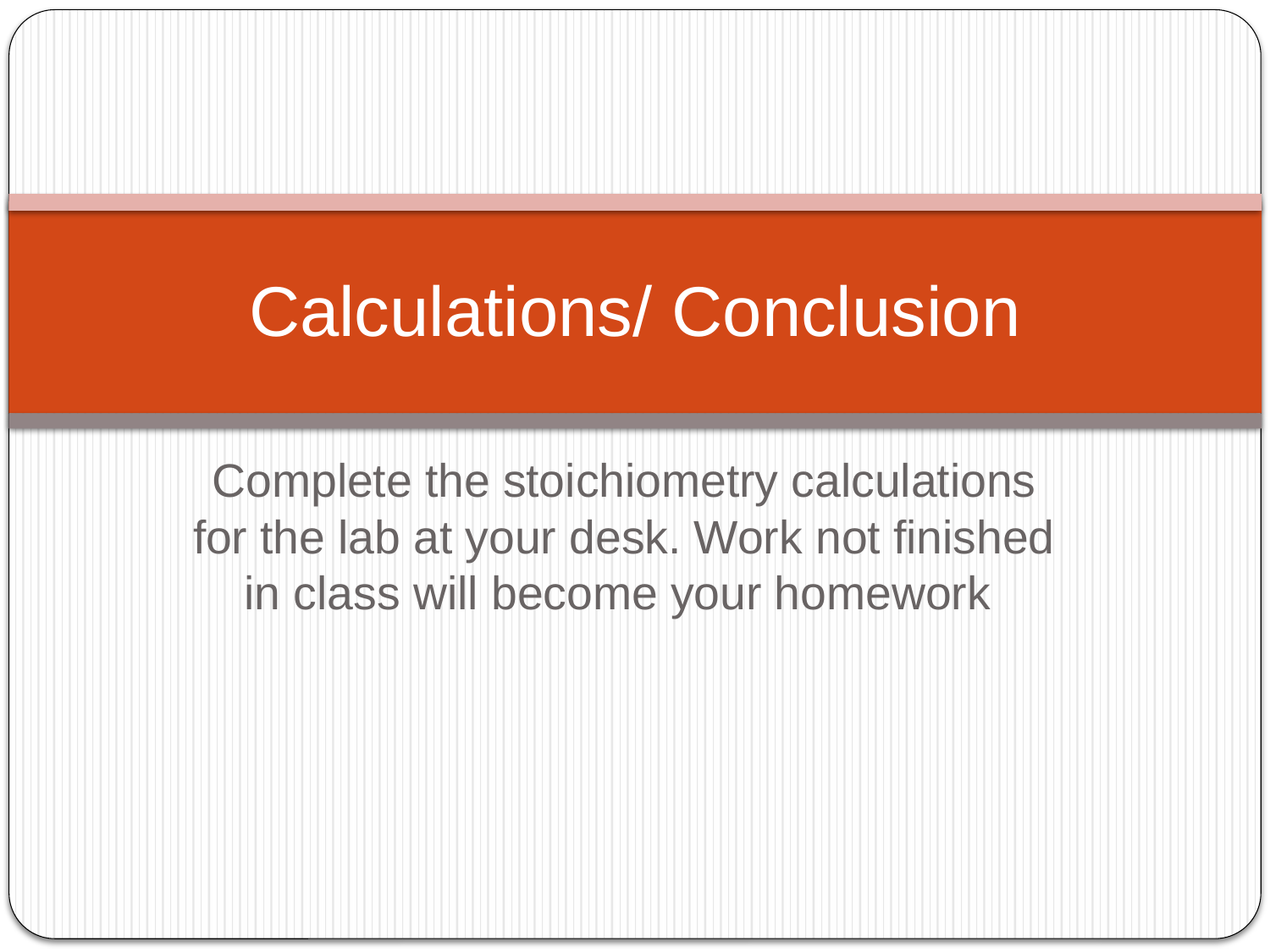

# Calculations/ Conclusion
Complete the stoichiometry calculations for the lab at your desk. Work not finished in class will become your homework